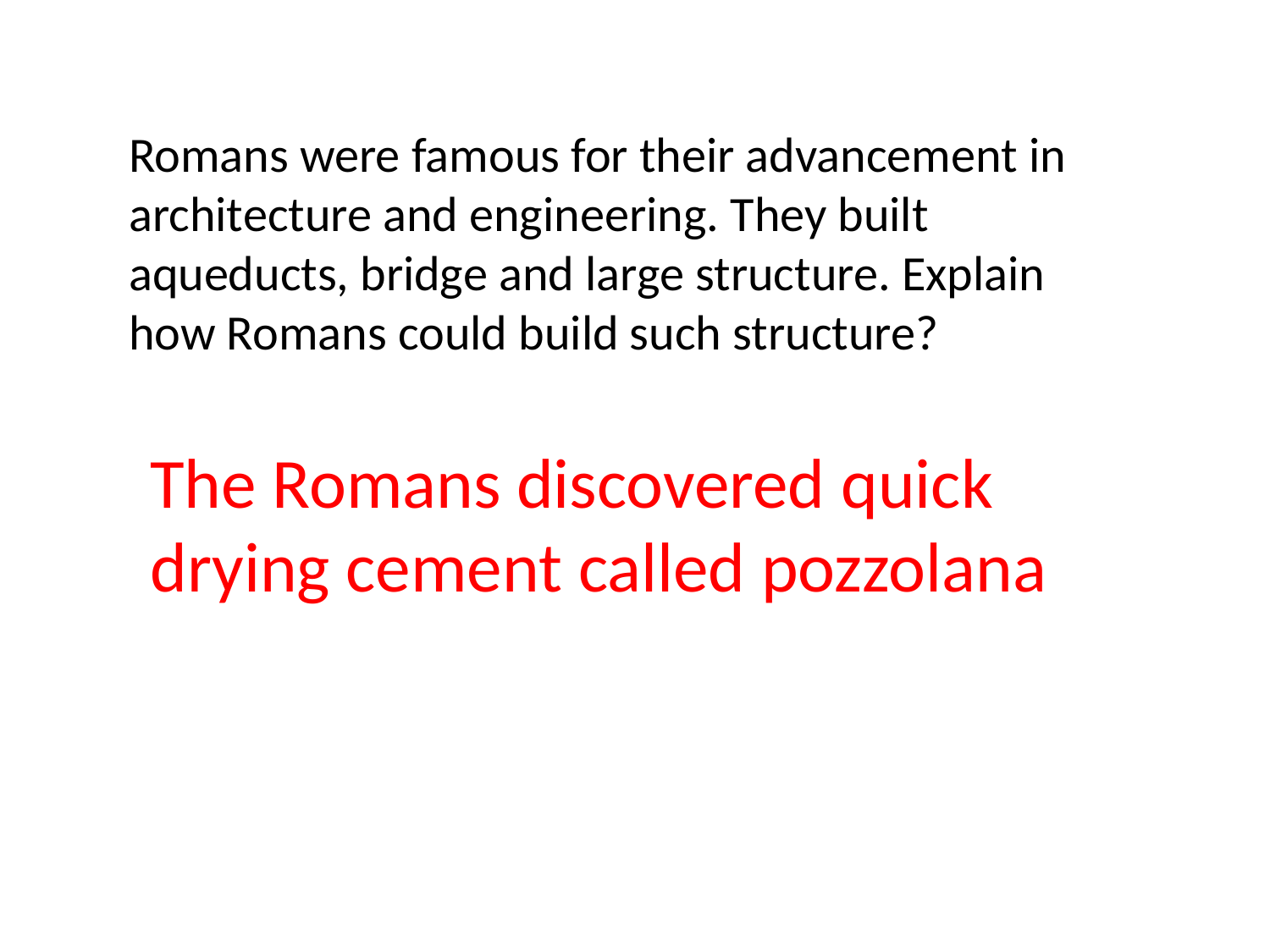

Romans were famous for their advancement in architecture and engineering. They built aqueducts, bridge and large structure. Explain how Romans could build such structure?
The Romans discovered quick drying cement called pozzolana